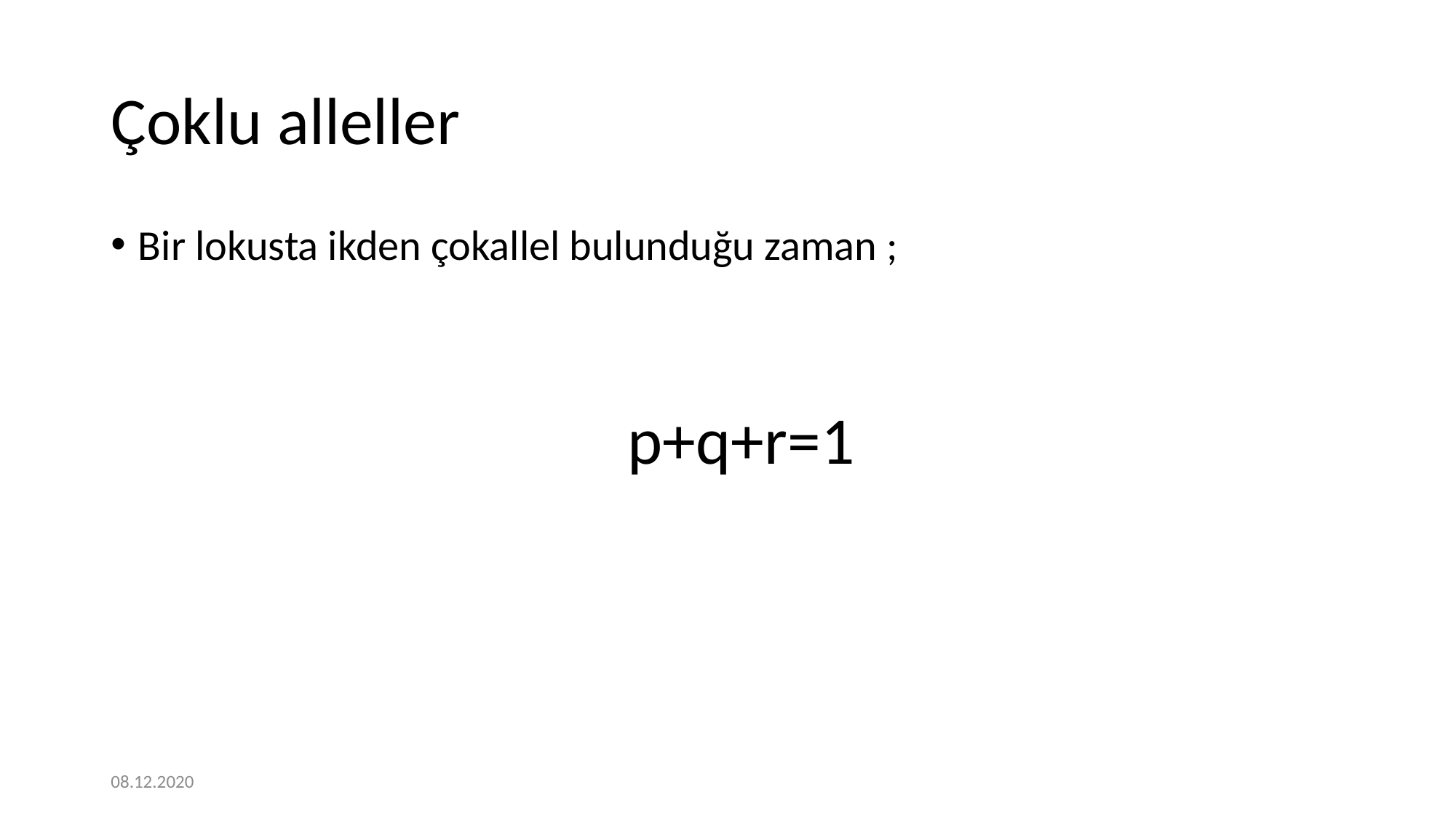

# Çoklu alleller
Bir lokusta ikden çokallel bulunduğu zaman ;

	p+q+r=1

08.12.2020